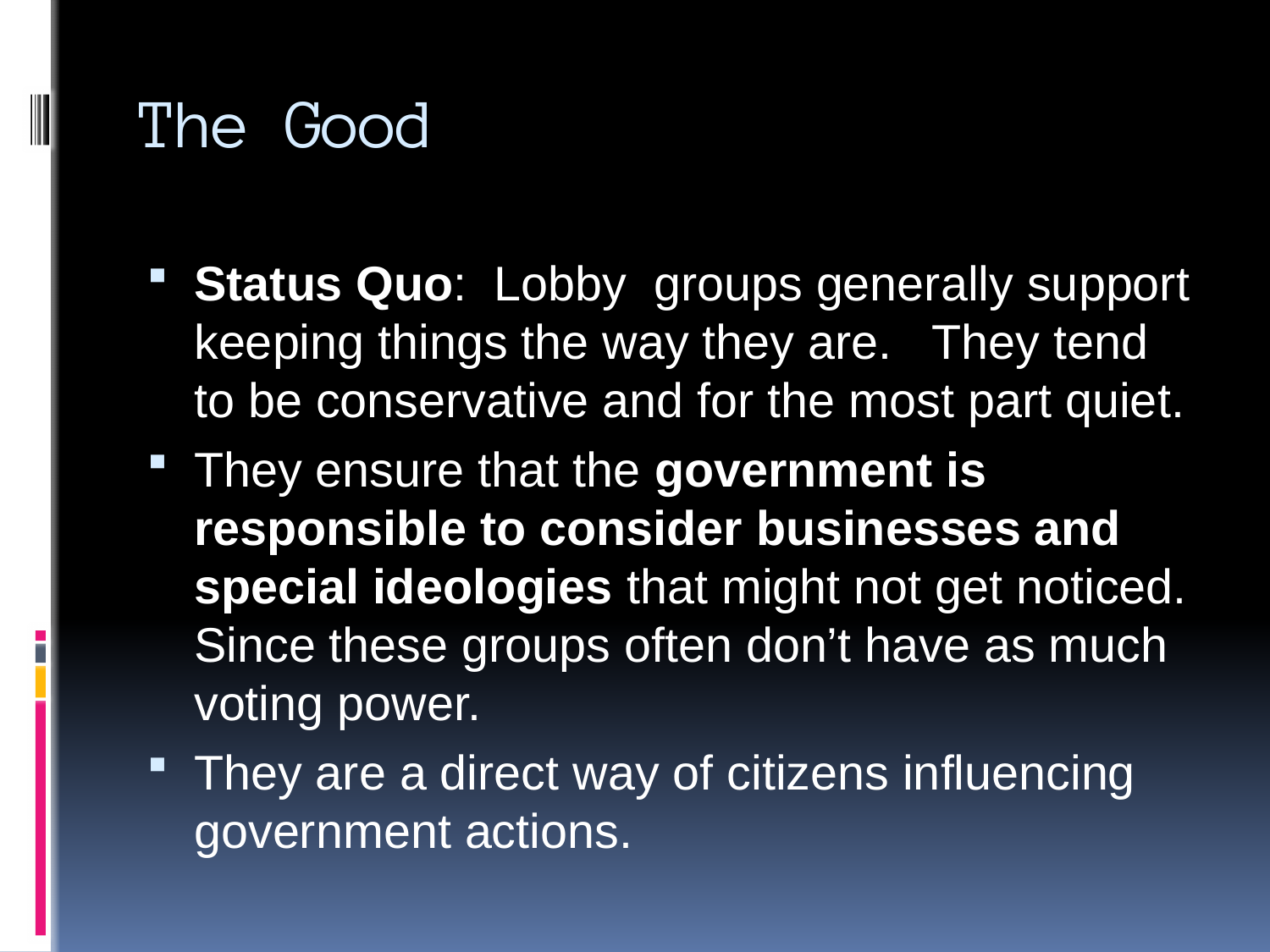

# The Good
Status Quo:  Lobby  groups generally support keeping things the way they are.   They tend to be conservative and for the most part quiet.
They ensure that the government is responsible to consider businesses and special ideologies that might not get noticed. Since these groups often don’t have as much voting power.
They are a direct way of citizens influencing government actions.